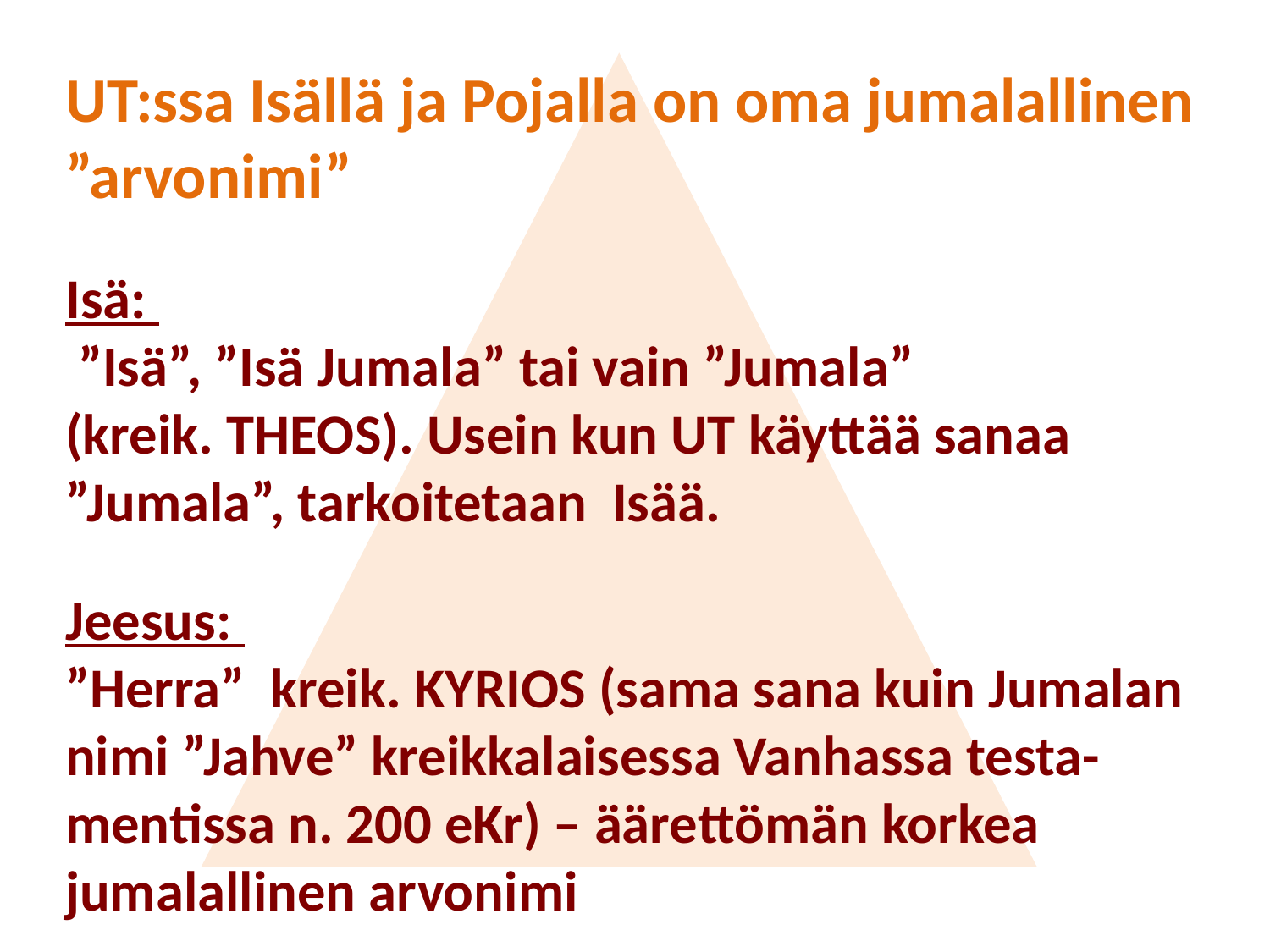

UT:ssa Isällä ja Pojalla on oma jumalallinen ”arvonimi”

Isä:
 ”Isä”, ”Isä Jumala” tai vain ”Jumala”
(kreik. THEOS). Usein kun UT käyttää sanaa ”Jumala”, tarkoitetaan  Isää.

Jeesus:
”Herra”  kreik. KYRIOS (sama sana kuin Jumalan nimi ”Jahve” kreikkalaisessa Vanhassa testa-mentissa n. 200 eKr) – äärettömän korkea jumalallinen arvonimi